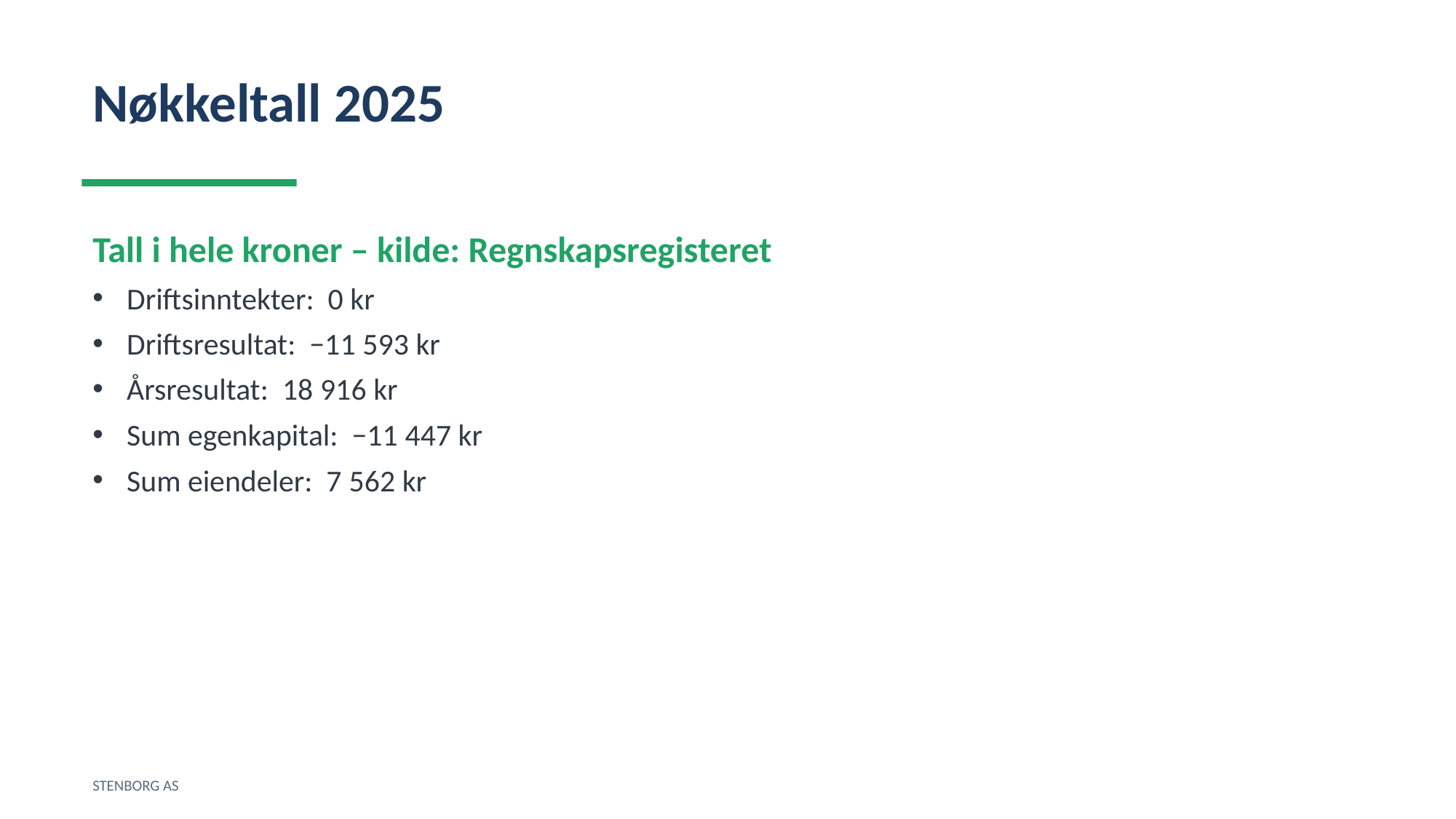

Nøkkeltall 2025

Tall i hele kroner – kilde: Regnskapsregisteret
Driftsinntekter:  0 kr
Driftsresultat:  −11 593 kr
Årsresultat:  18 916 kr
Sum egenkapital:  −11 447 kr
Sum eiendeler:  7 562 kr
STENBORG AS